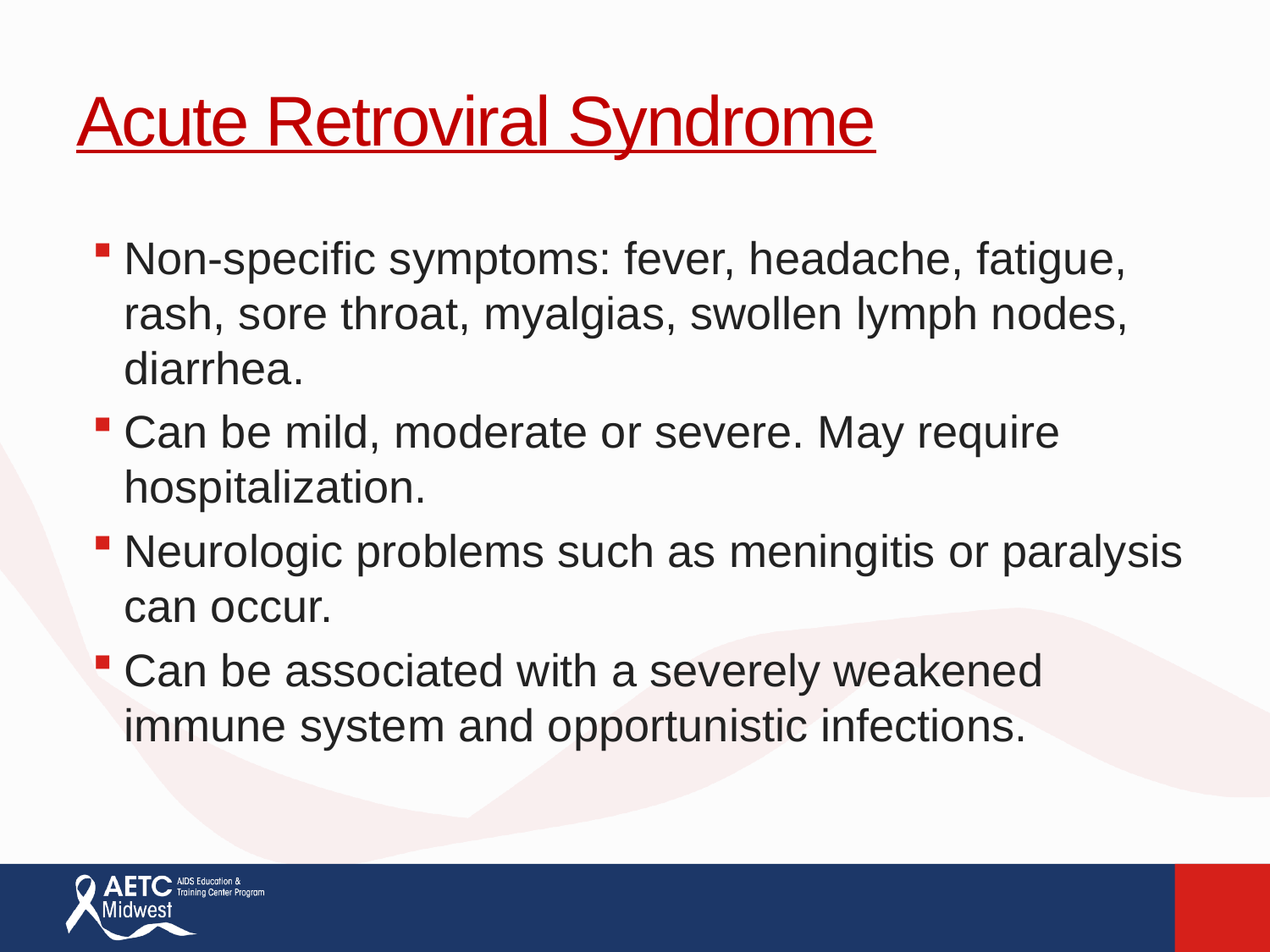

# Acute Retroviral Syndrome
Non-specific symptoms: fever, headache, fatigue, rash, sore throat, myalgias, swollen lymph nodes, diarrhea.
Can be mild, moderate or severe. May require hospitalization.
Neurologic problems such as meningitis or paralysis can occur.
Can be associated with a severely weakened immune system and opportunistic infections.